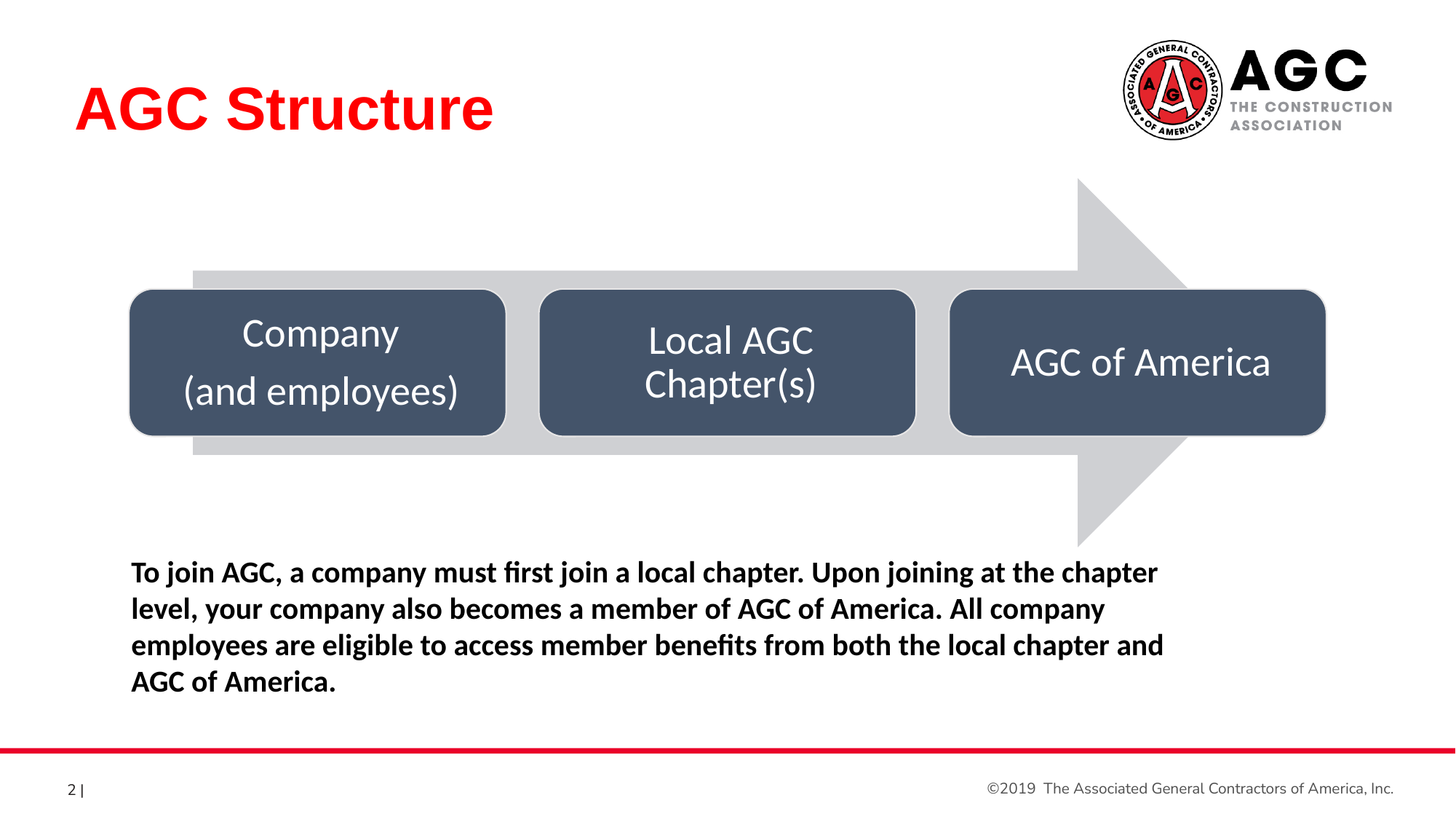

AGC Structure
Company
(and employees)
Local AGC Chapter(s)
AGC of America
To join AGC, a company must first join a local chapter. Upon joining at the chapter level, your company also becomes a member of AGC of America. All company employees are eligible to access member benefits from both the local chapter and AGC of America.